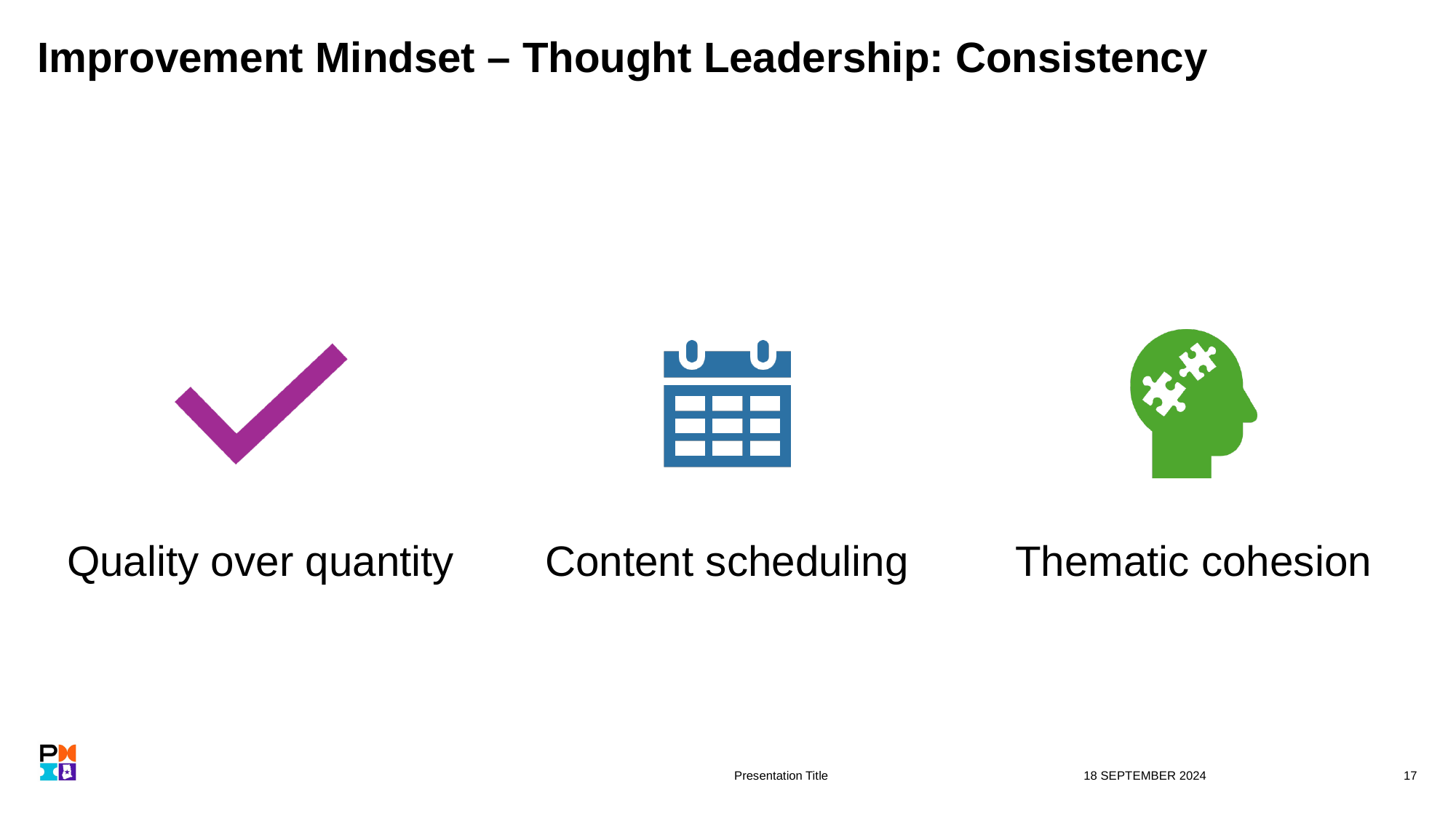

# Improvement Mindset – Thought Leadership: Consistency
Quality over quantity
Content scheduling
Thematic cohesion
Presentation Title
18 September 2024
17